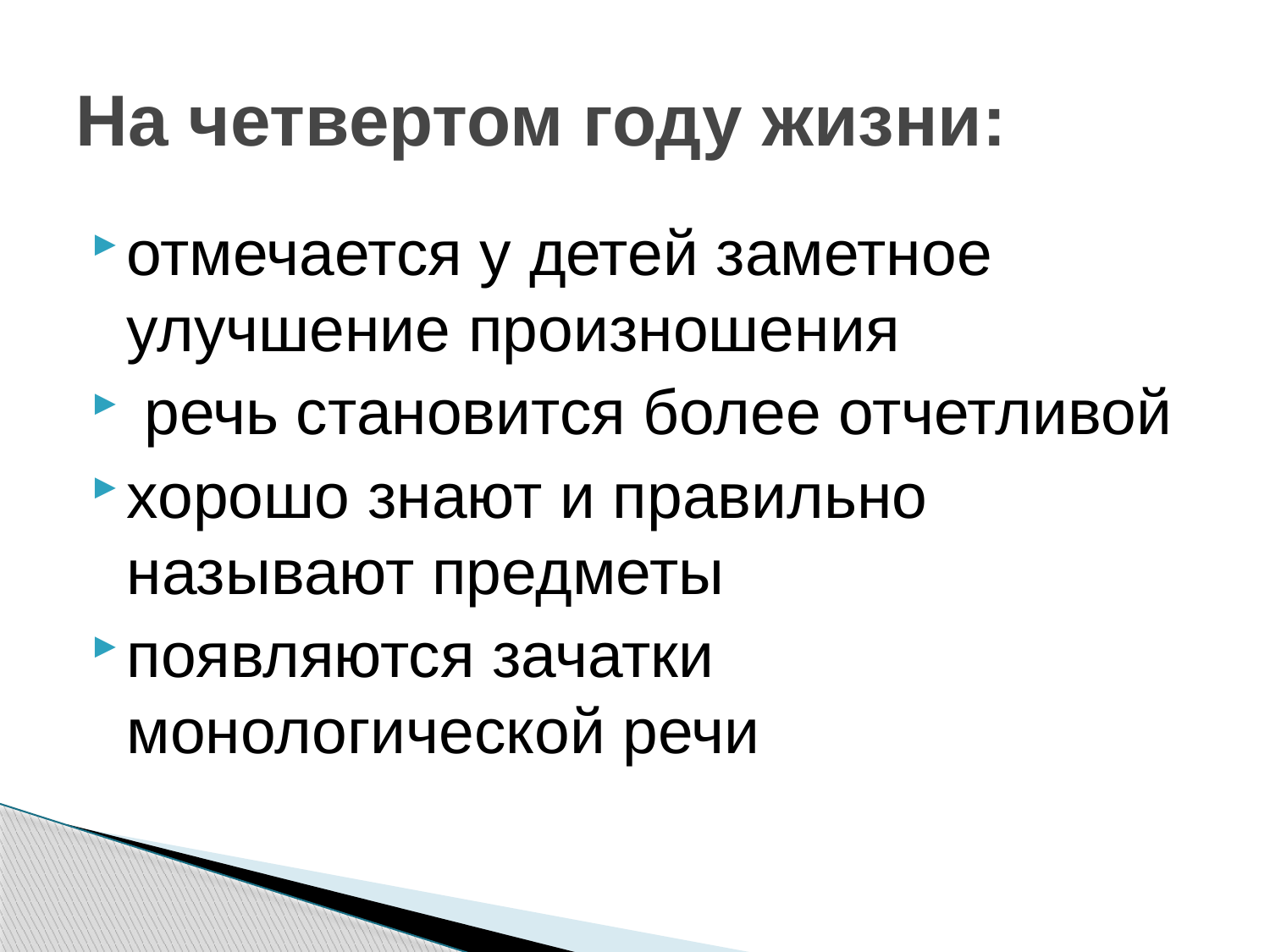

# На четвертом году жизни:
отмечается у детей заметное улучшение произношения
 речь становится более отчетливой
хорошо знают и правильно называют предметы
появляются зачатки   монологической речи